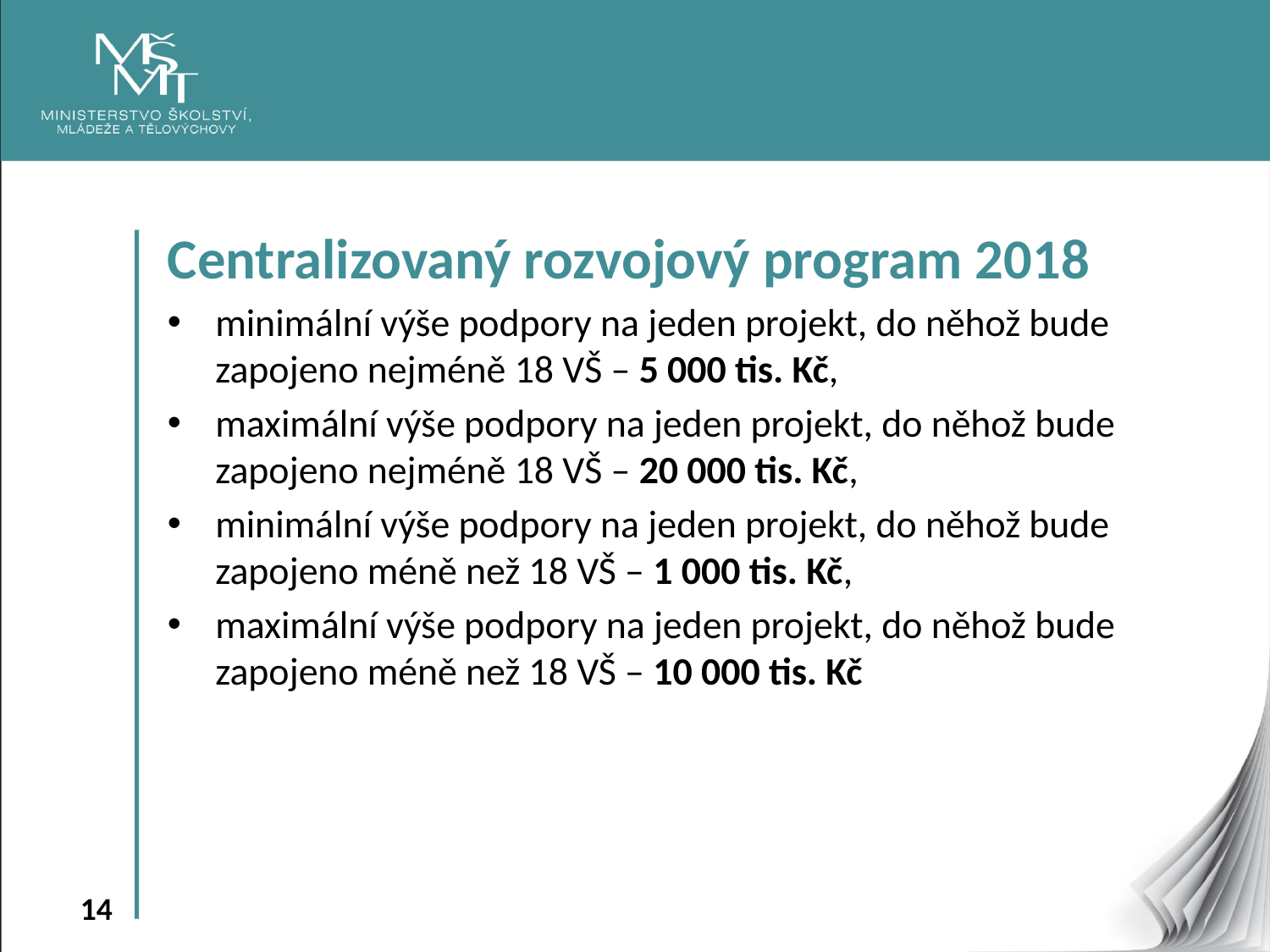

Centralizovaný rozvojový program 2018
minimální výše podpory na jeden projekt, do něhož bude zapojeno nejméně 18 VŠ – 5 000 tis. Kč,
maximální výše podpory na jeden projekt, do něhož bude zapojeno nejméně 18 VŠ – 20 000 tis. Kč,
minimální výše podpory na jeden projekt, do něhož bude zapojeno méně než 18 VŠ – 1 000 tis. Kč,
maximální výše podpory na jeden projekt, do něhož bude zapojeno méně než 18 VŠ – 10 000 tis. Kč